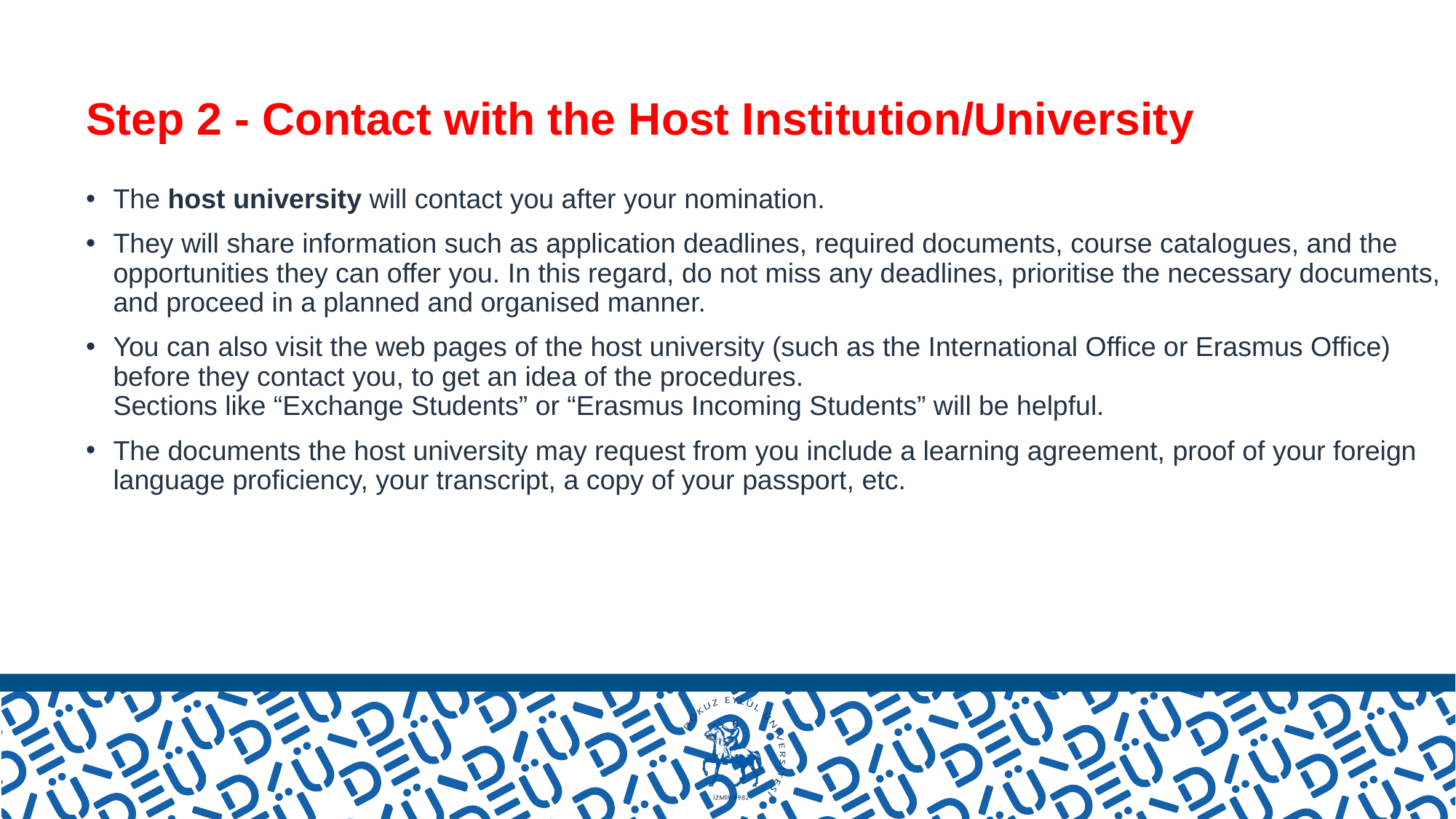

# Step 2 - Contact with the Host Institution/University
The host university will contact you after your nomination.
They will share information such as application deadlines, required documents, course catalogues, and the opportunities they can offer you. In this regard, do not miss any deadlines, prioritise the necessary documents, and proceed in a planned and organised manner.
You can also visit the web pages of the host university (such as the International Office or Erasmus Office) before they contact you, to get an idea of the procedures.
Sections like “Exchange Students” or “Erasmus Incoming Students” will be helpful.
The documents the host university may request from you include a learning agreement, proof of your foreign language proficiency, your transcript, a copy of your passport, etc.